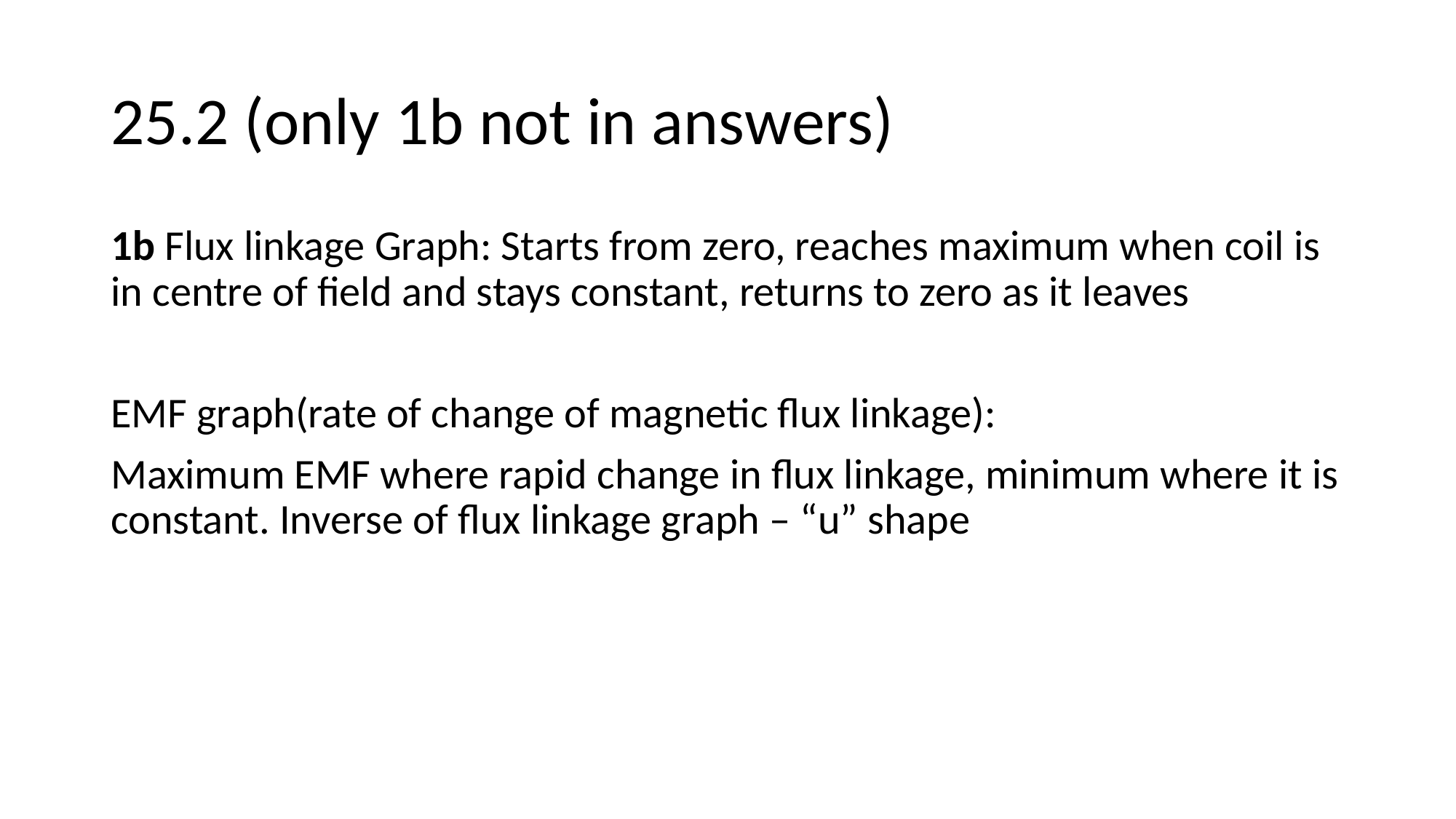

# 25.2 (only 1b not in answers)
1b Flux linkage Graph: Starts from zero, reaches maximum when coil is in centre of field and stays constant, returns to zero as it leaves

EMF graph(rate of change of magnetic flux linkage):
Maximum EMF where rapid change in flux linkage, minimum where it is constant. Inverse of flux linkage graph – “u” shape